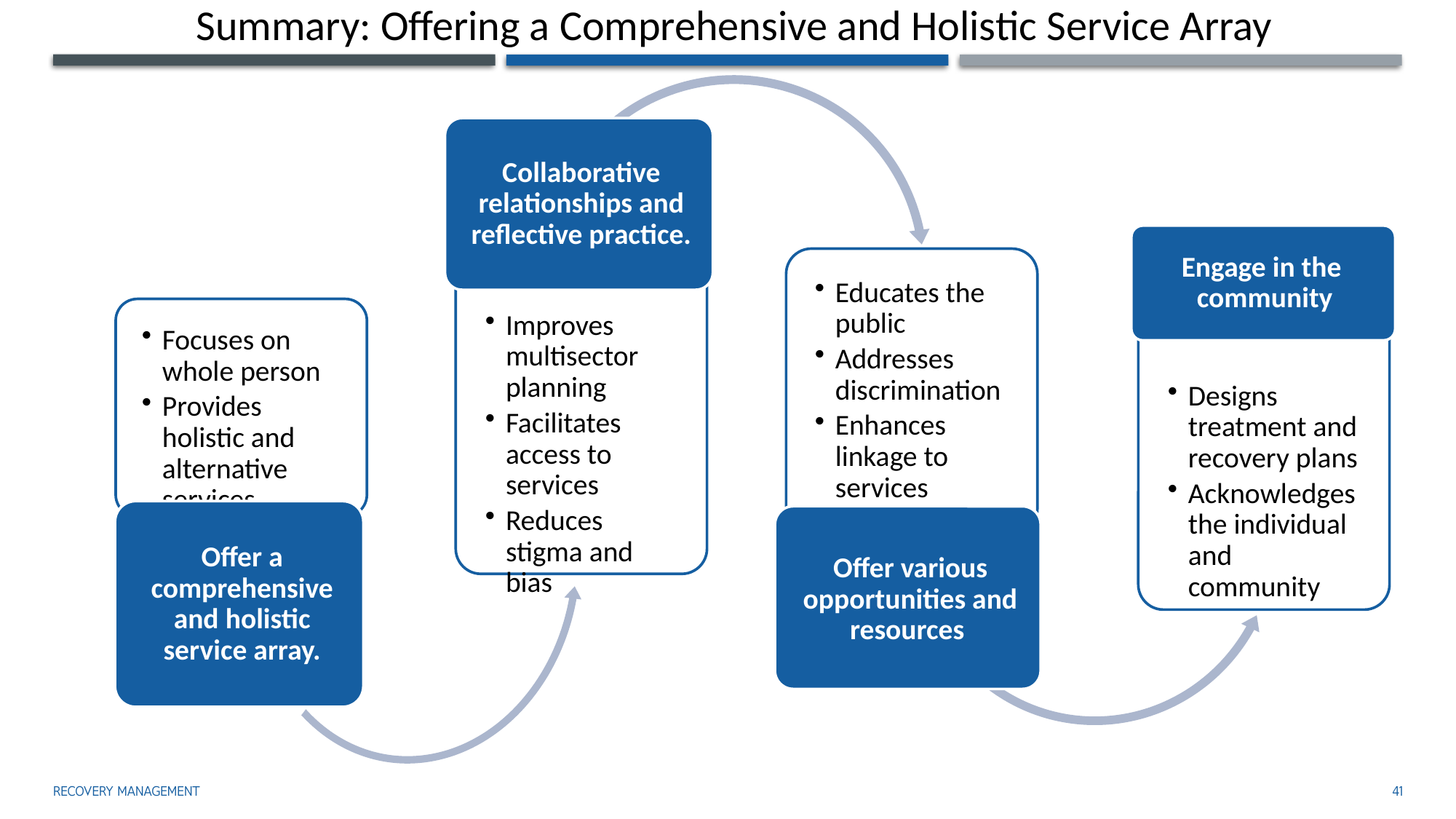

Summary: Offering a Comprehensive and Holistic Service Array
Focuses on whole person
Provides holistic and alternative services
Offer a comprehensive and holistic service array.
Improves multisector planning
Facilitates access to services
Reduces stigma and bias
Collaborative relationships and reflective practice.
Educates the public
Addresses discrimination
Enhances linkage to services

Offer various opportunities and resources

Designs treatment and recovery plans
Acknowledges the individual and community
Engage in the  community
Recovery management
41